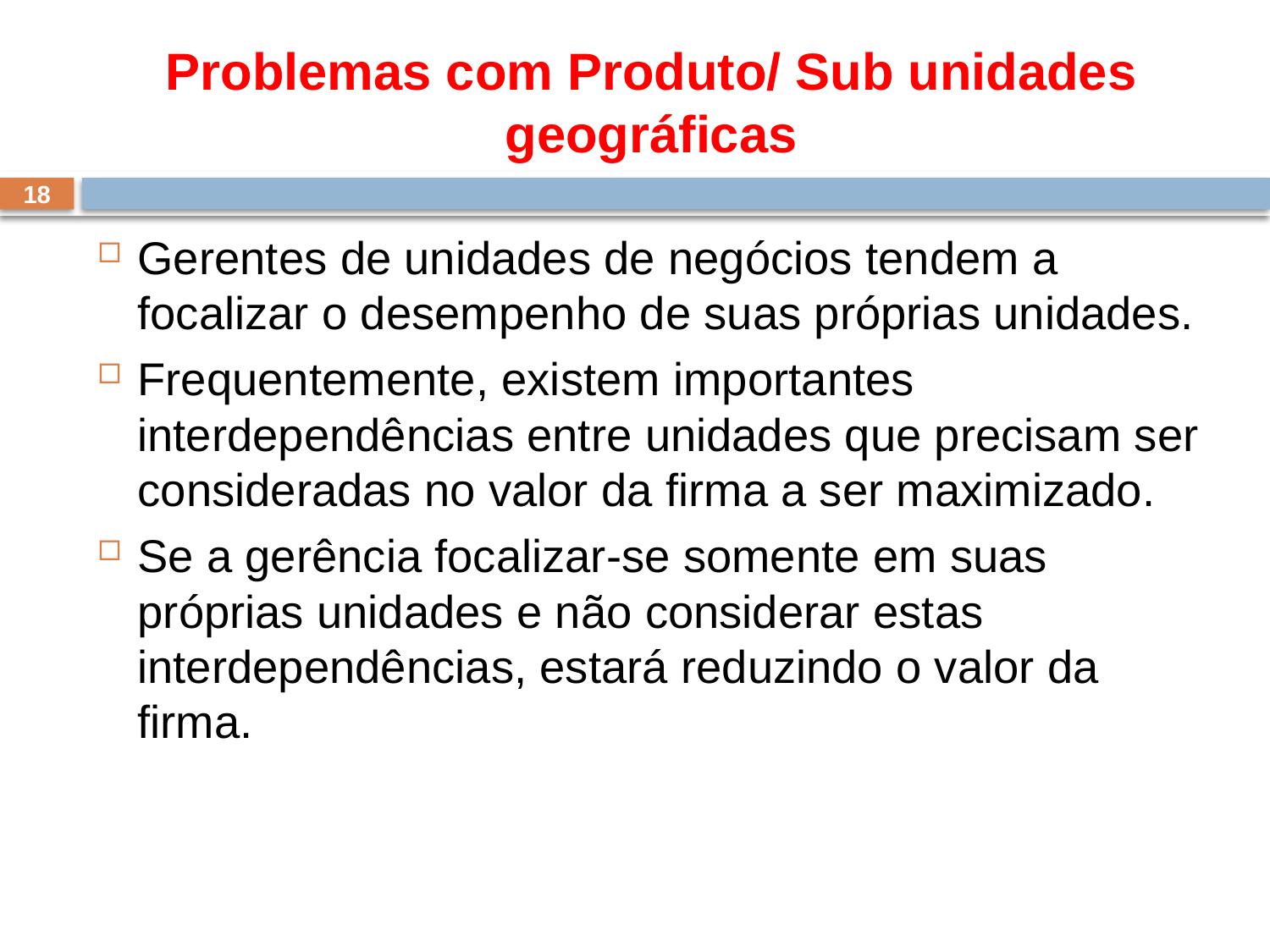

# Problemas com Produto/ Sub unidades geográficas
18
Gerentes de unidades de negócios tendem a focalizar o desempenho de suas próprias unidades.
Frequentemente, existem importantes interdependências entre unidades que precisam ser consideradas no valor da firma a ser maximizado.
Se a gerência focalizar-se somente em suas próprias unidades e não considerar estas interdependências, estará reduzindo o valor da firma.